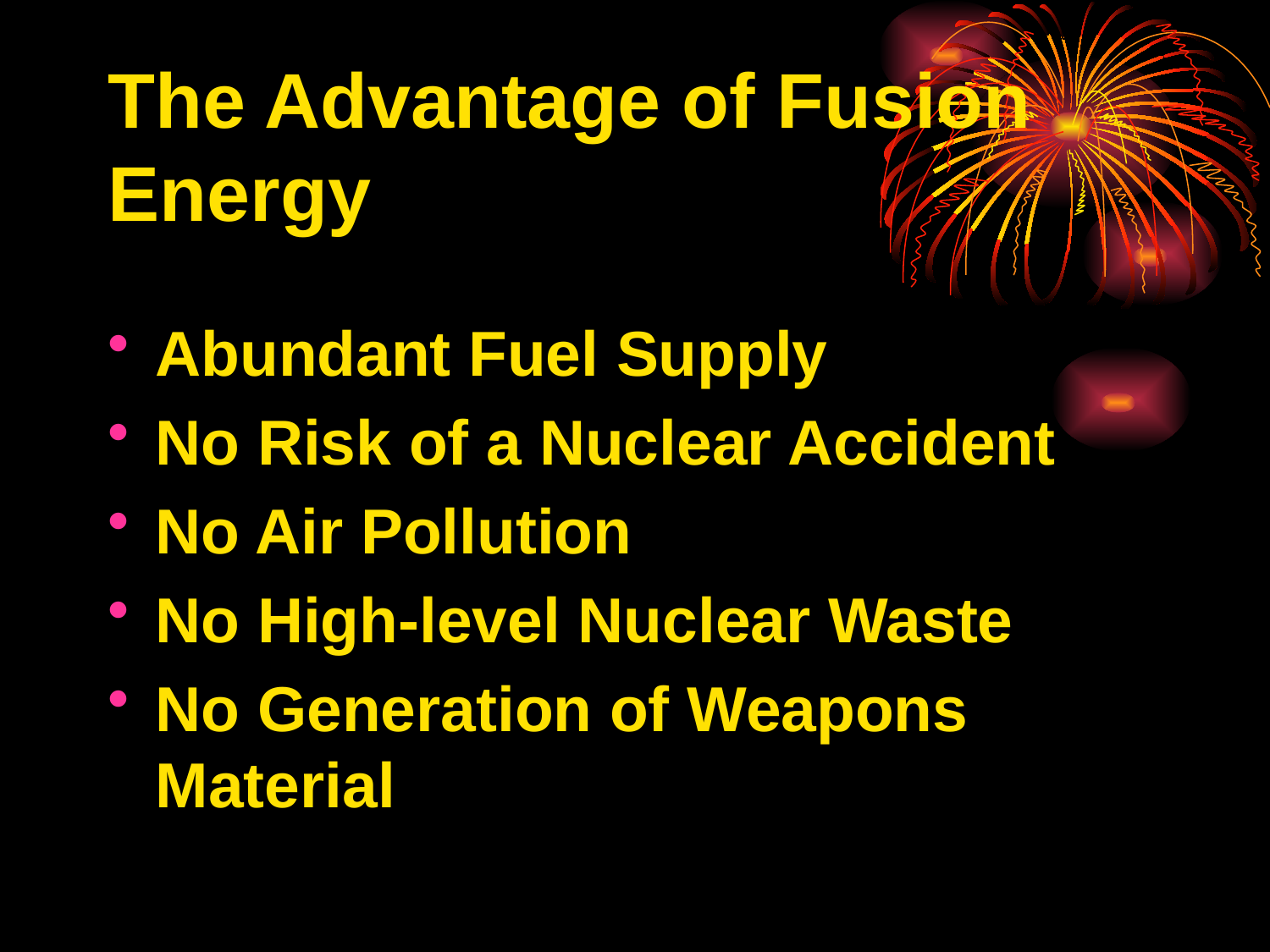

# The Advantage of Fusion Energy
Abundant Fuel Supply
No Risk of a Nuclear Accident
No Air Pollution
No High-level Nuclear Waste
No Generation of Weapons Material